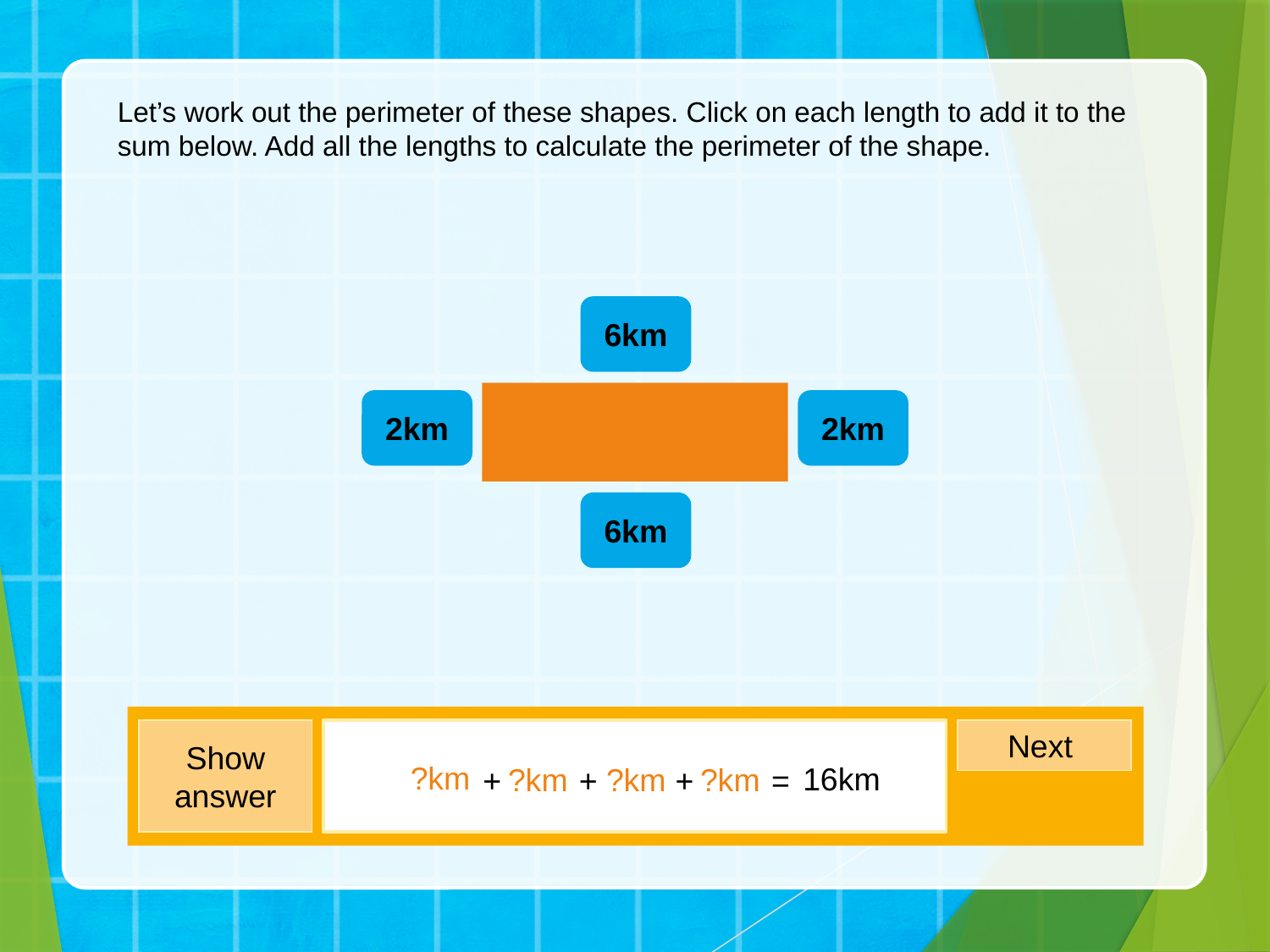

Let’s work out the perimeter of these shapes. Click on each length to add it to the sum below. Add all the lengths to calculate the perimeter of the shape.
6km

2km
2km
6km

Show
answer

Next
?km
16km
6km + 2km + 6km + 2km =
?km
?km
?km